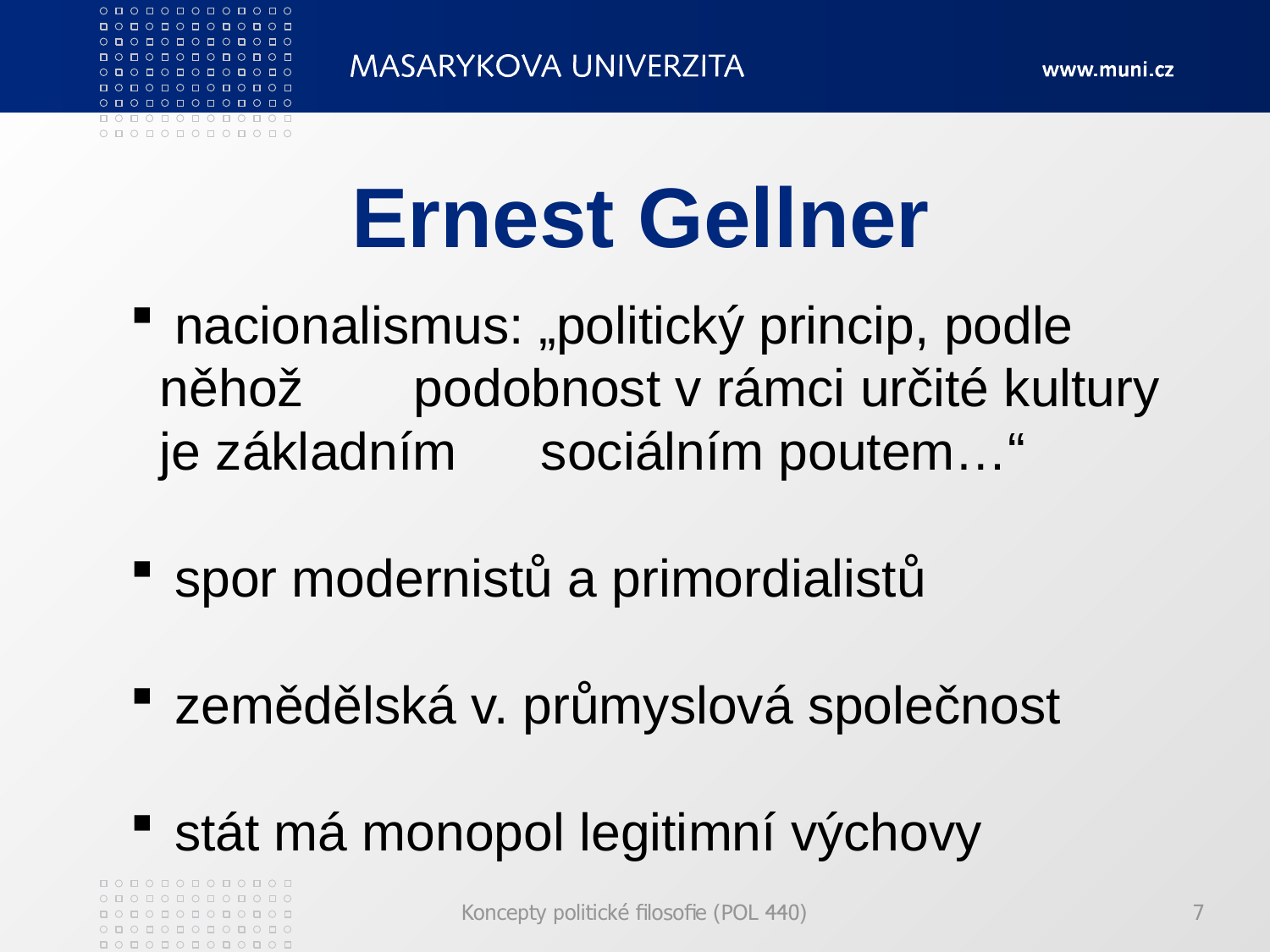

# Ernest Gellner
 nacionalismus: „politický princip, podle něhož 	podobnost v rámci určité kultury je základním 	sociálním poutem…“

 spor modernistů a primordialistů

 zemědělská v. průmyslová společnost

 stát má monopol legitimní výchovy

Koncepty politické filosofie (POL 440)
7